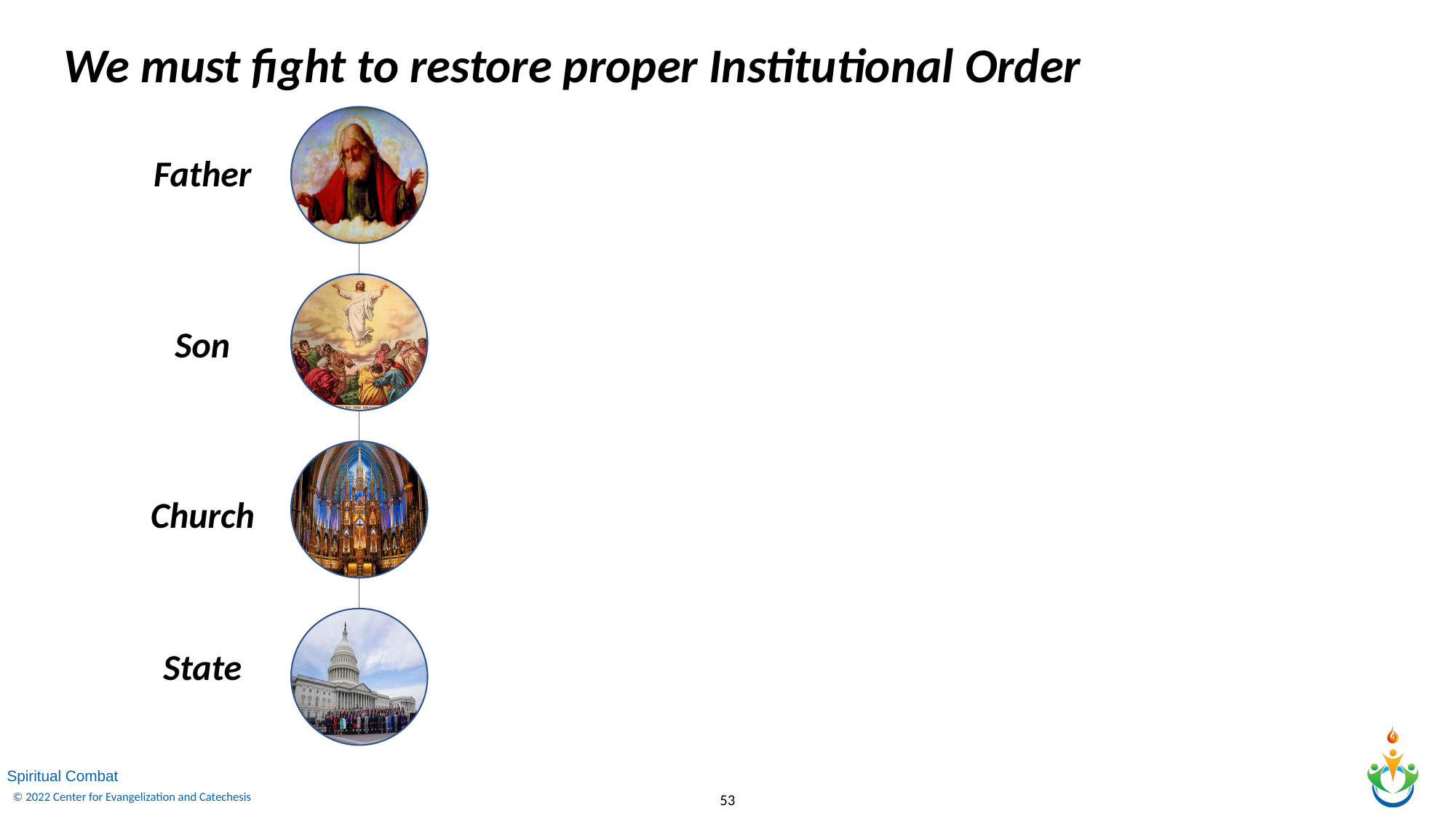

We must fight to restore proper Institutional Order

Father

Son

Church

State
53